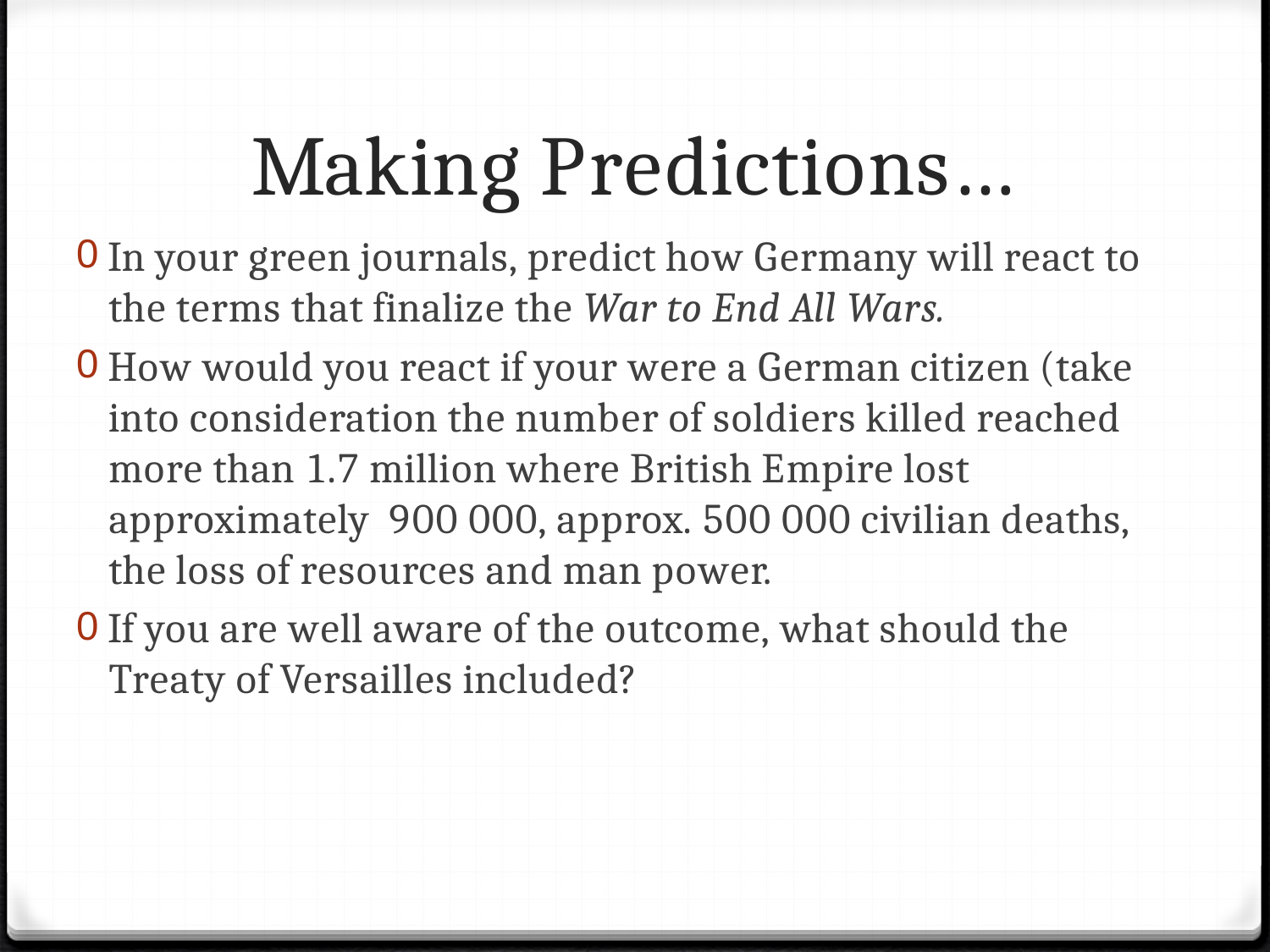

# Making Predictions…
In your green journals, predict how Germany will react to the terms that finalize the War to End All Wars.
How would you react if your were a German citizen (take into consideration the number of soldiers killed reached more than 1.7 million where British Empire lost approximately  900 000, approx. 500 000 civilian deaths, the loss of resources and man power.
If you are well aware of the outcome, what should the Treaty of Versailles included?